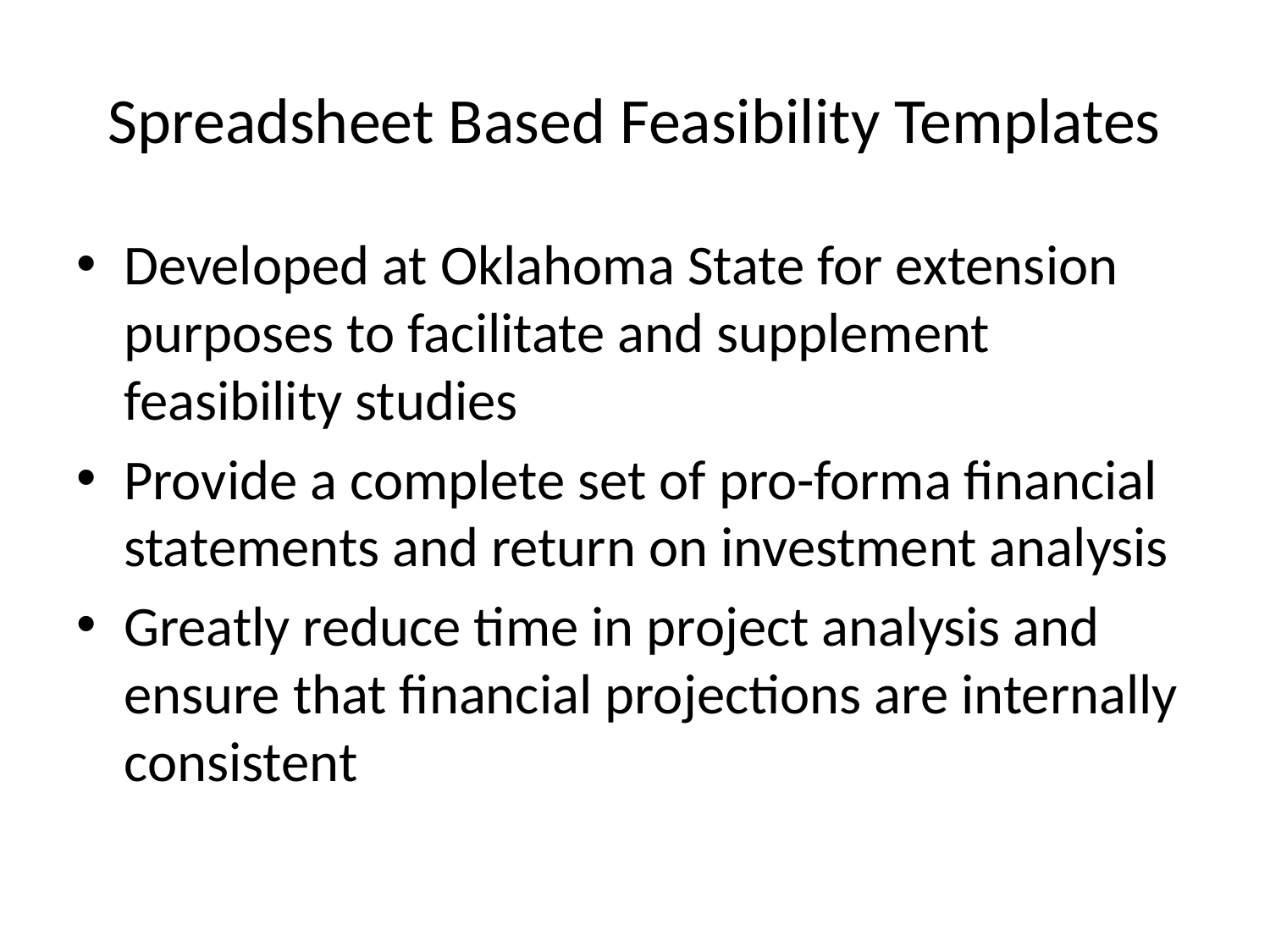

# Spreadsheet Based Feasibility Templates
Developed at Oklahoma State for extension purposes to facilitate and supplement feasibility studies
Provide a complete set of pro-forma financial statements and return on investment analysis
Greatly reduce time in project analysis and ensure that financial projections are internally consistent